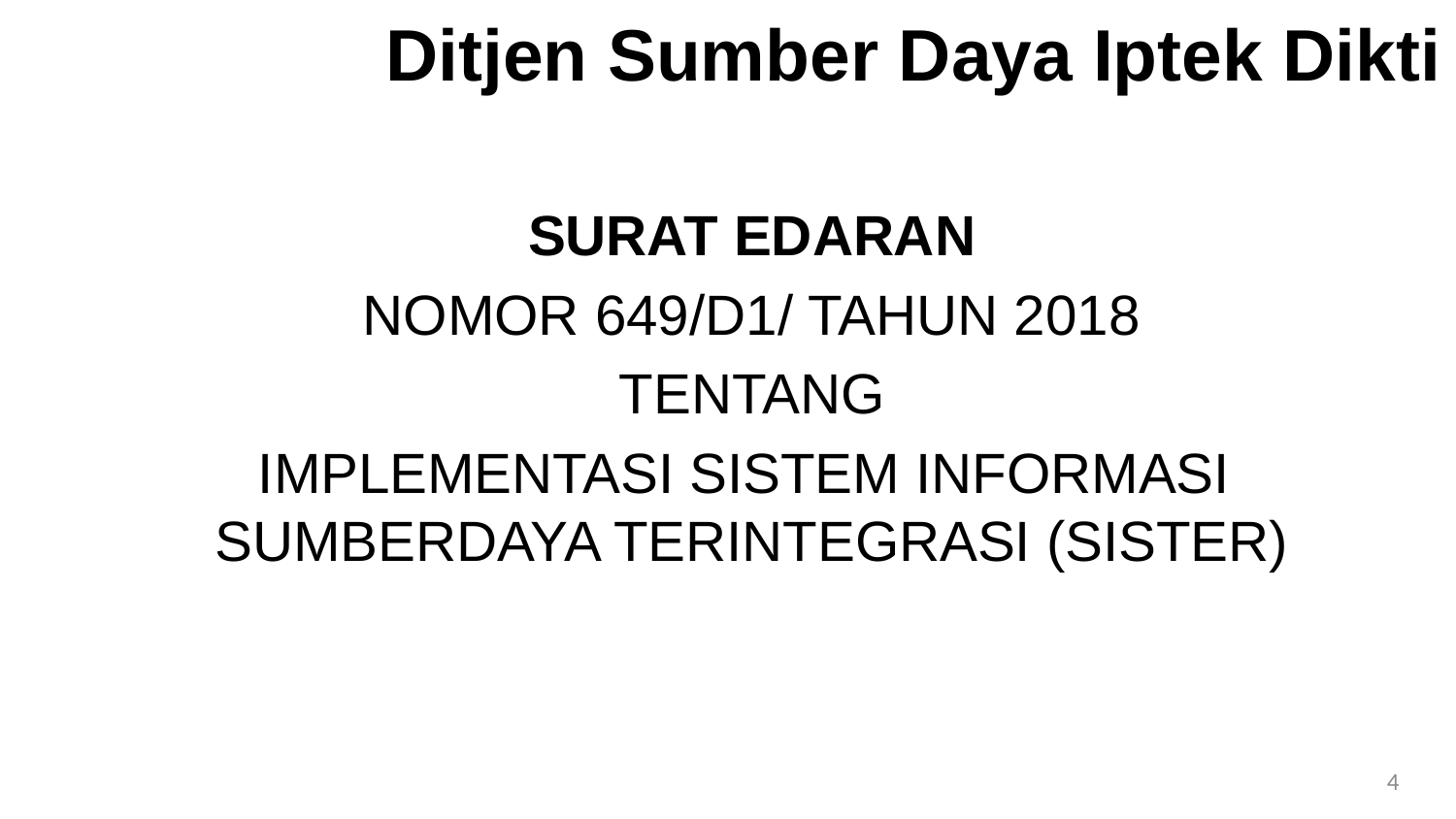

# Ditjen Sumber Daya Iptek Dikti
SURAT EDARAN
NOMOR 649/D1/ TAHUN 2018
TENTANG
IMPLEMENTASI SISTEM INFORMASI
SUMBERDAYA TERINTEGRASI (SISTER)

4